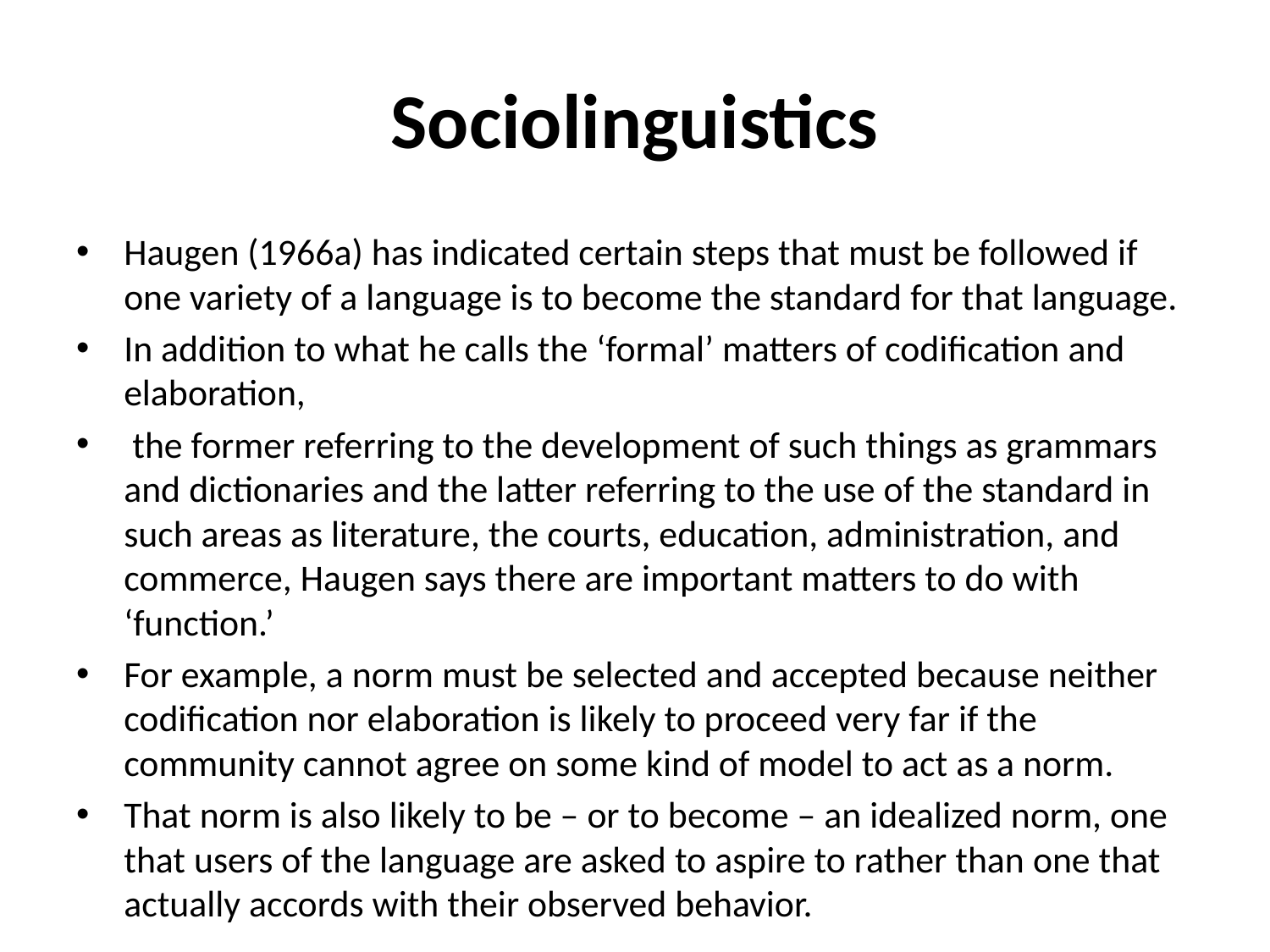

# Sociolinguistics
Haugen (1966a) has indicated certain steps that must be followed if one variety of a language is to become the standard for that language.
In addition to what he calls the ‘formal’ matters of codification and elaboration,
 the former referring to the development of such things as grammars and dictionaries and the latter referring to the use of the standard in such areas as literature, the courts, education, administration, and commerce, Haugen says there are important matters to do with ‘function.’
For example, a norm must be selected and accepted because neither codification nor elaboration is likely to proceed very far if the community cannot agree on some kind of model to act as a norm.
That norm is also likely to be – or to become – an idealized norm, one that users of the language are asked to aspire to rather than one that actually accords with their observed behavior.